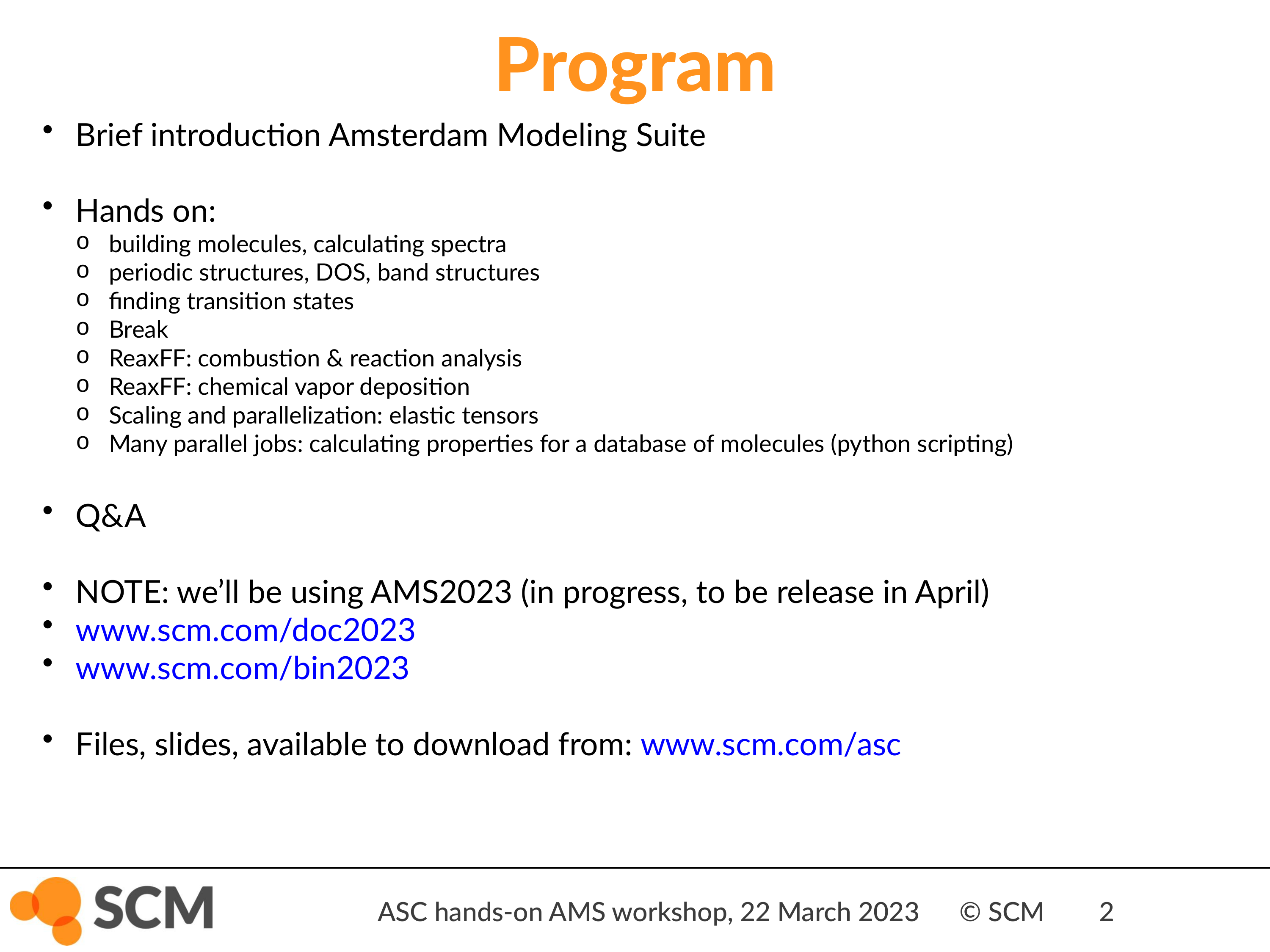

# Program

Brief introduction Amsterdam Modeling Suite

Hands on:
building molecules, calculating spectra
periodic structures, DOS, band structures
finding transition states
Break
ReaxFF: combustion & reaction analysis
ReaxFF: chemical vapor deposition
Scaling and parallelization: elastic tensors
Many parallel jobs: calculating properties for a database of molecules (python scripting)

Q&A

NOTE: we’ll be using AMS2023 (in progress, to be release in April)
www.scm.com/doc2023
www.scm.com/bin2023

Files, slides, available to download from: www.scm.com/asc